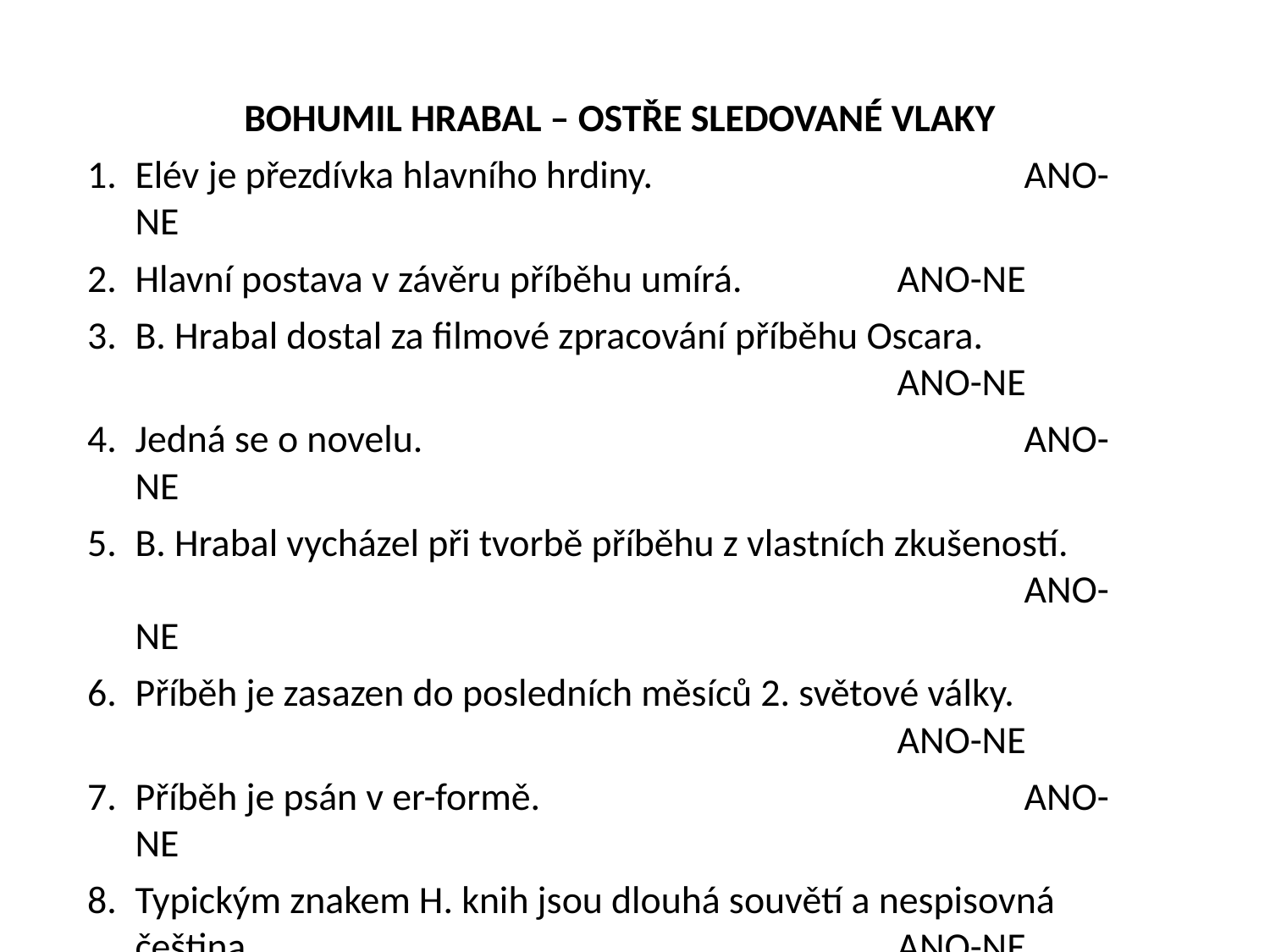

BOHUMIL HRABAL – OSTŘE SLEDOVANÉ VLAKY
Elév je přezdívka hlavního hrdiny.			ANO-NE
Hlavní postava v závěru příběhu umírá. 		ANO-NE
B. Hrabal dostal za filmové zpracování příběhu Oscara.								ANO-NE
Jedná se o novelu.					ANO-NE
B. Hrabal vycházel při tvorbě příběhu z vlastních zkušeností.								ANO-NE
Příběh je zasazen do posledních měsíců 2. světové války.								ANO-NE
Příběh je psán v er-formě.				ANO-NE
Typickým znakem H. knih jsou dlouhá souvětí a nespisovná čeština.						ANO-NE
Příběh je vybudován na kontrastech.			ANO-NE
 Příběh začíná neúspěšným pokusem o sebevraždu.	ANO-NE